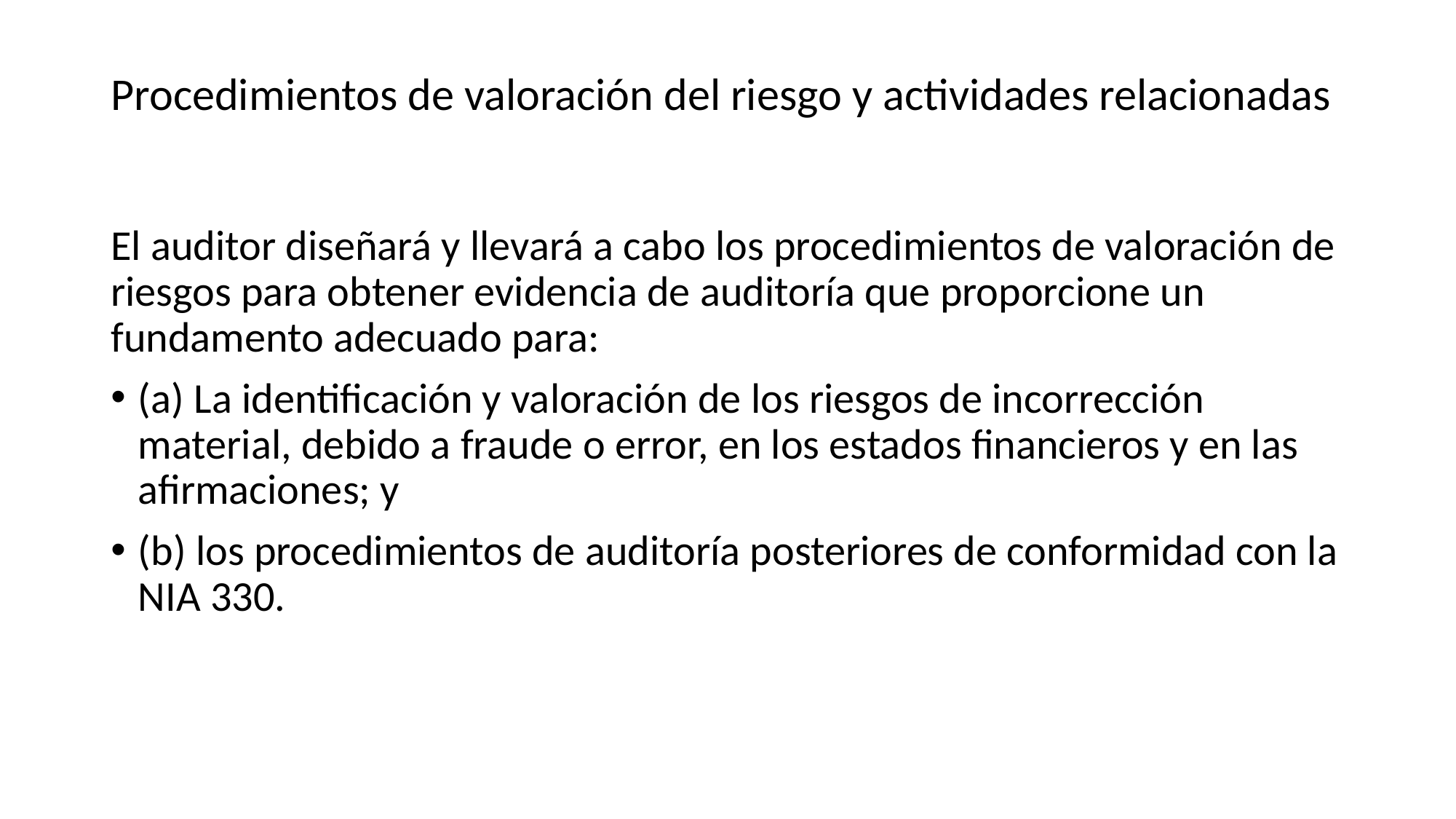

# Procedimientos de valoración del riesgo y actividades relacionadas
El auditor diseñará y llevará a cabo los procedimientos de valoración de riesgos para obtener evidencia de auditoría que proporcione un fundamento adecuado para:
(a) La identificación y valoración de los riesgos de incorrección material, debido a fraude o error, en los estados financieros y en las afirmaciones; y
(b) los procedimientos de auditoría posteriores de conformidad con la NIA 330.